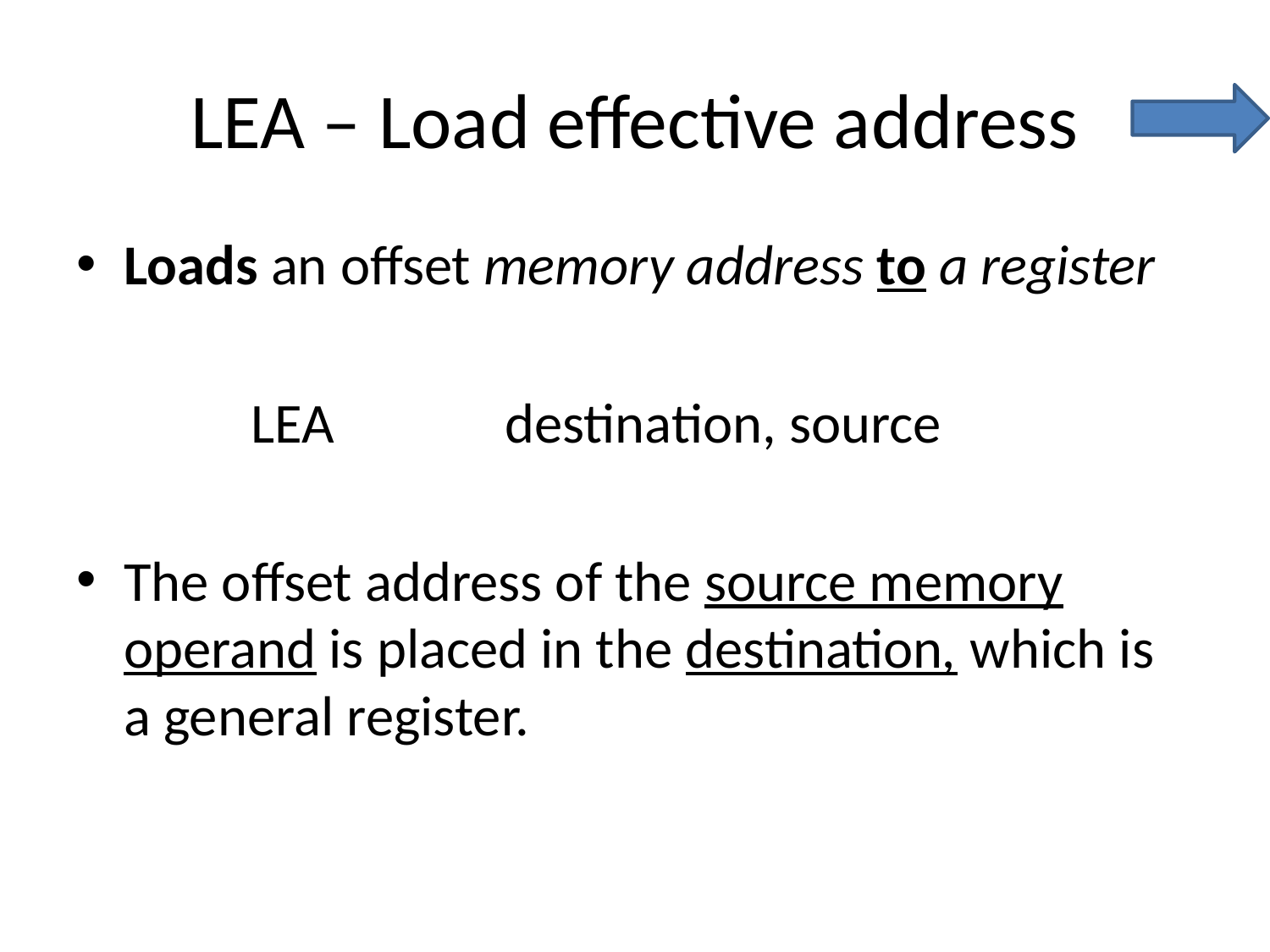

# LEA – Load effective address

Loads an offset memory address to a register

		LEA		destination, source

The offset address of the source memory operand is placed in the destination, which is a general register.